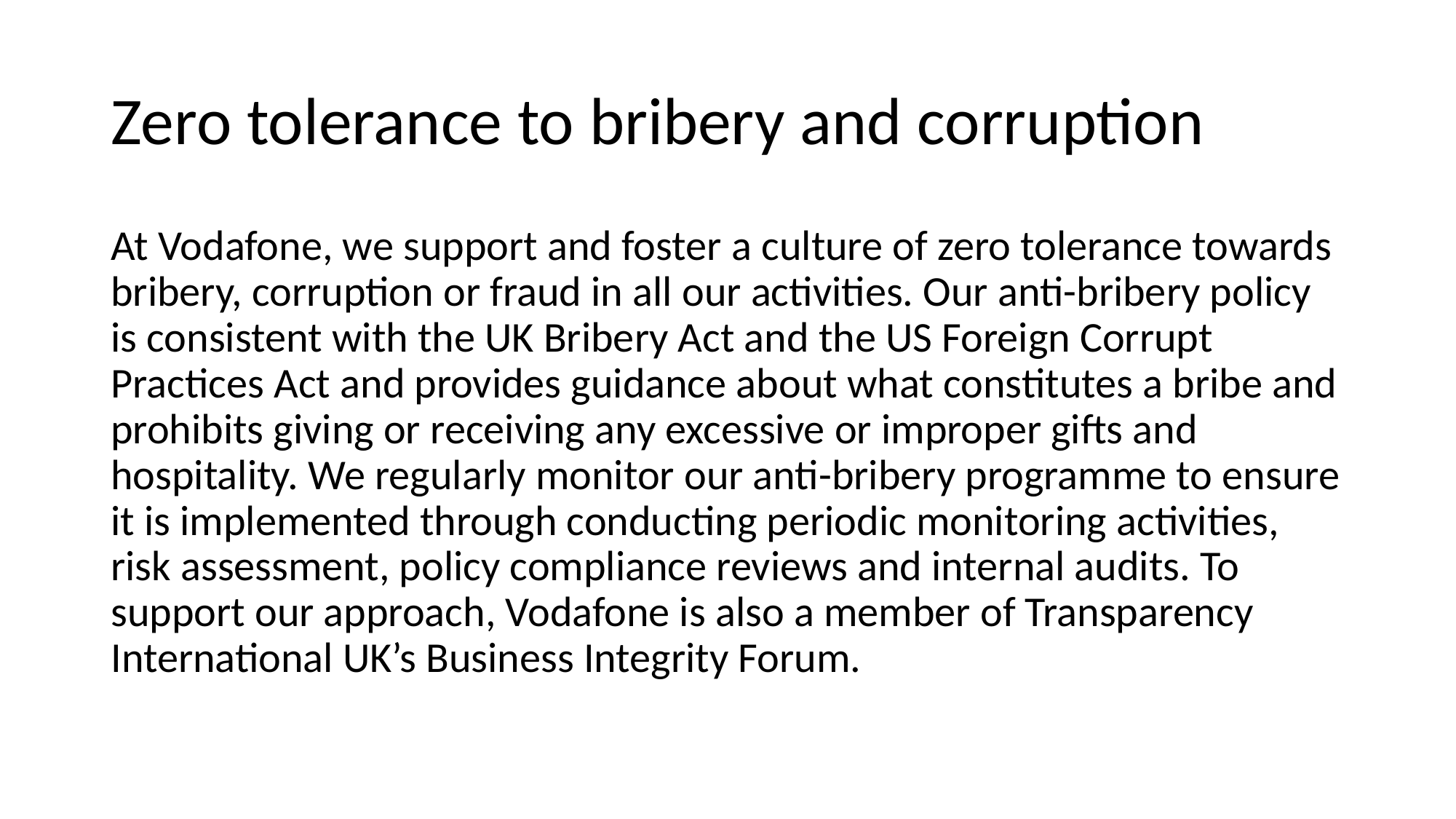

# Zero tolerance to bribery and corruption
At Vodafone, we support and foster a culture of zero tolerance towards bribery, corruption or fraud in all our activities. Our anti-bribery policy is consistent with the UK Bribery Act and the US Foreign Corrupt Practices Act and provides guidance about what constitutes a bribe and prohibits giving or receiving any excessive or improper gifts and hospitality. We regularly monitor our anti-bribery programme to ensure it is implemented through conducting periodic monitoring activities, risk assessment, policy compliance reviews and internal audits. To support our approach, Vodafone is also a member of Transparency International UK’s Business Integrity Forum.